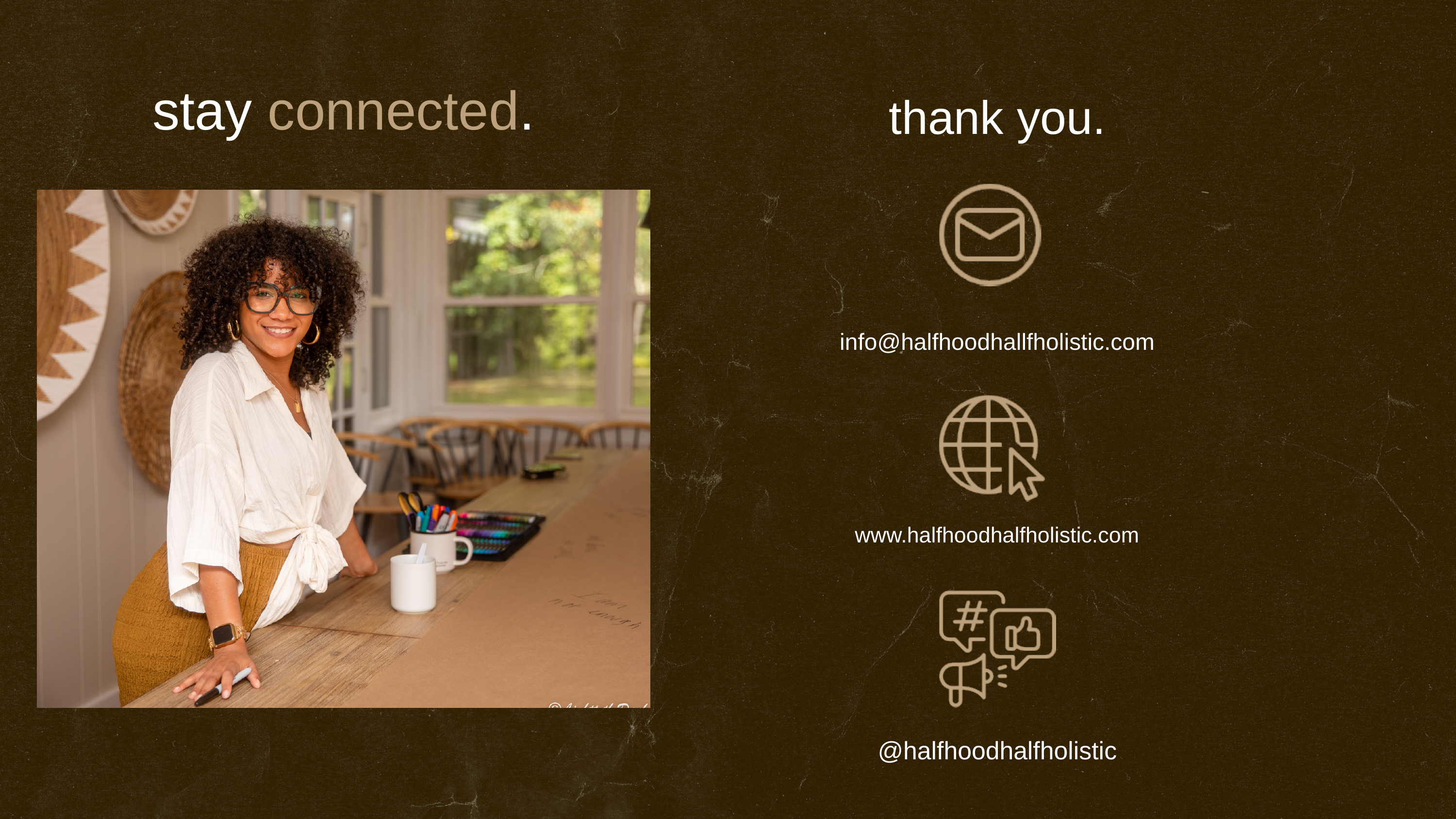

stay connected.
thank you.

info@halfhoodhallfholistic.com

www.halfhoodhalfholistic.com

@halfhoodhalfholistic